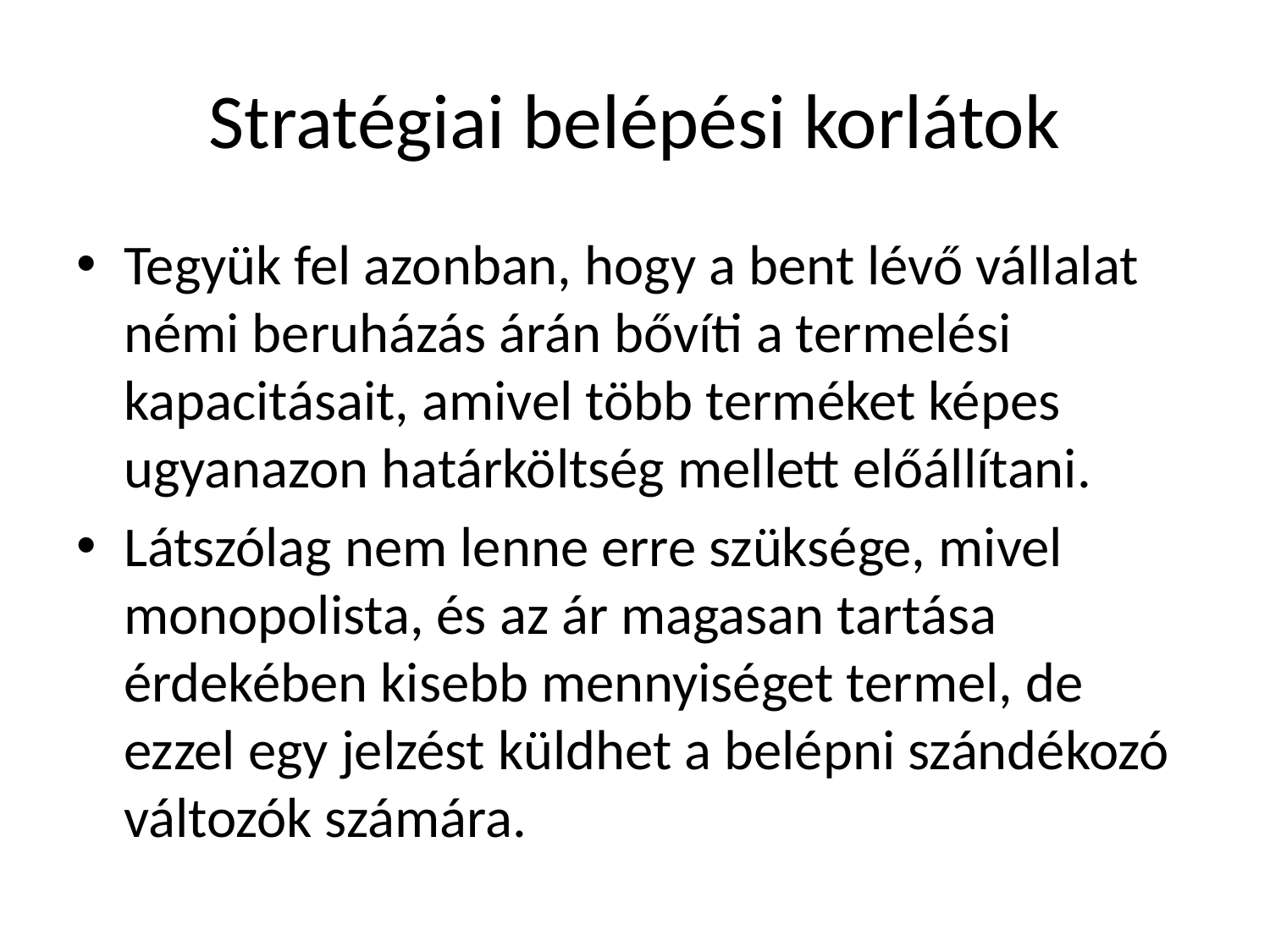

# Stratégiai belépési korlátok
Tegyük fel azonban, hogy a bent lévő vállalat némi beruházás árán bővíti a termelési kapacitásait, amivel több terméket képes ugyanazon határköltség mellett előállítani.
Látszólag nem lenne erre szüksége, mivel monopolista, és az ár magasan tartása érdekében kisebb mennyiséget termel, de ezzel egy jelzést küldhet a belépni szándékozó változók számára.